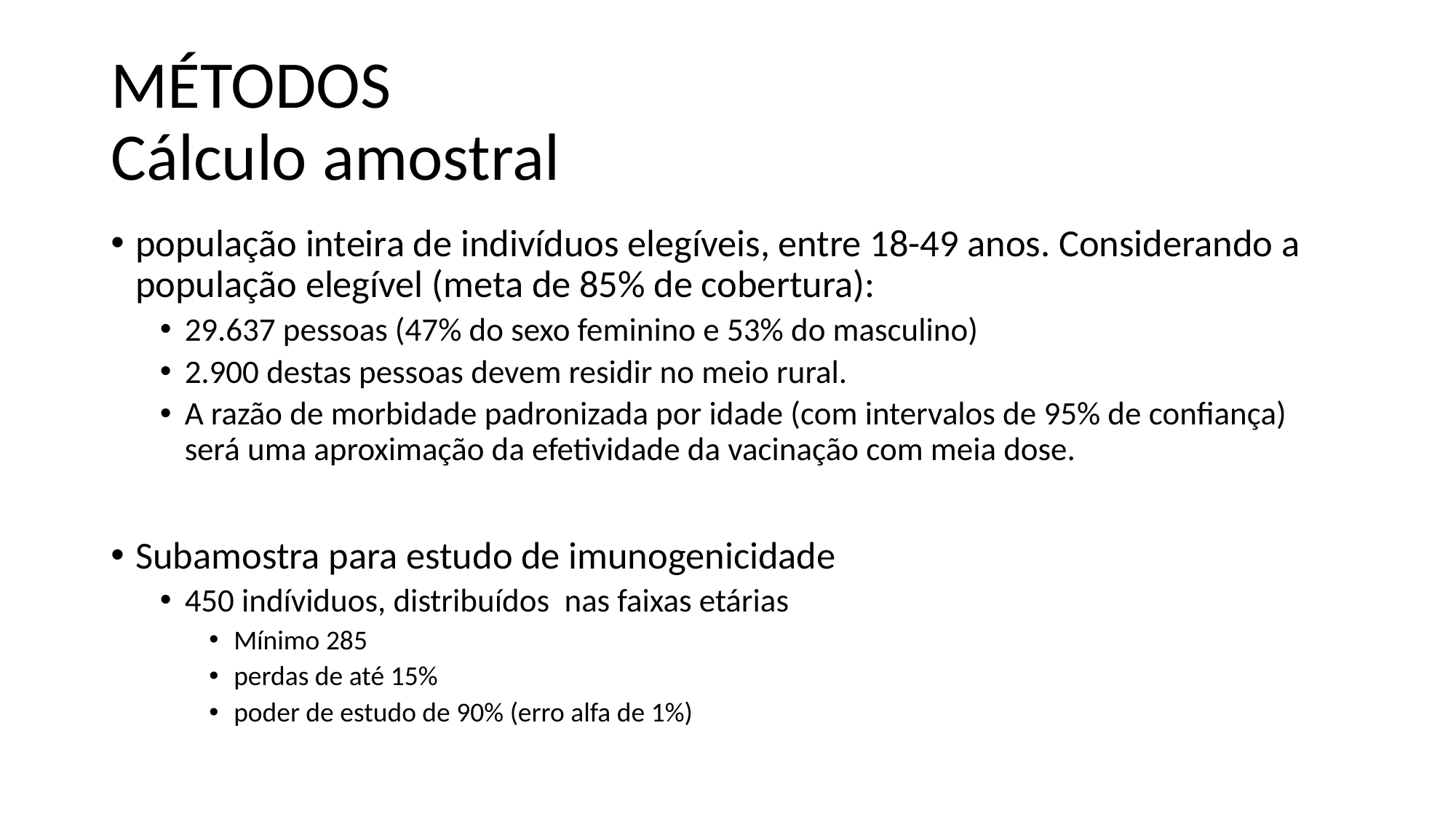

# MÉTODOS Cálculo amostral
população inteira de indivíduos elegíveis, entre 18-49 anos. Considerando a população elegível (meta de 85% de cobertura):
29.637 pessoas (47% do sexo feminino e 53% do masculino)
2.900 destas pessoas devem residir no meio rural.
A razão de morbidade padronizada por idade (com intervalos de 95% de confiança) será uma aproximação da efetividade da vacinação com meia dose.

Subamostra para estudo de imunogenicidade
450 indíviduos, distribuídos  nas faixas etárias
Mínimo 285
perdas de até 15%
poder de estudo de 90% (erro alfa de 1%)